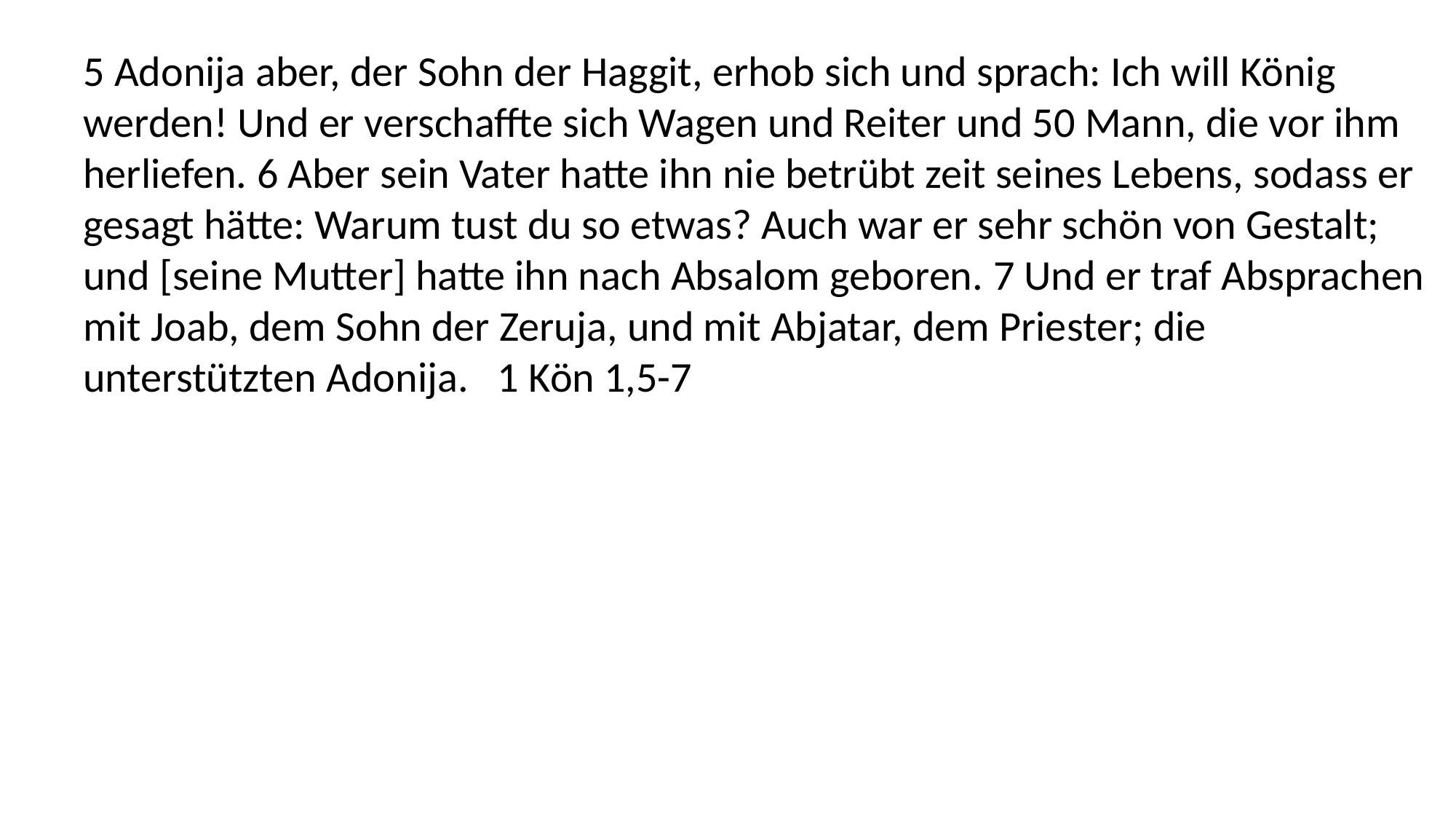

5 Adonija aber, der Sohn der Haggit, erhob sich und sprach: Ich will König werden! Und er verschaffte sich Wagen und Reiter und 50 Mann, die vor ihm herliefen. 6 Aber sein Vater hatte ihn nie betrübt zeit seines Lebens, sodass er gesagt hätte: Warum tust du so etwas? Auch war er sehr schön von Gestalt; und [seine Mutter] hatte ihn nach Absalom geboren. 7 Und er traf Absprachen mit Joab, dem Sohn der Zeruja, und mit Abjatar, dem Priester; die unterstützten Adonija.   1 Kön 1,5-7